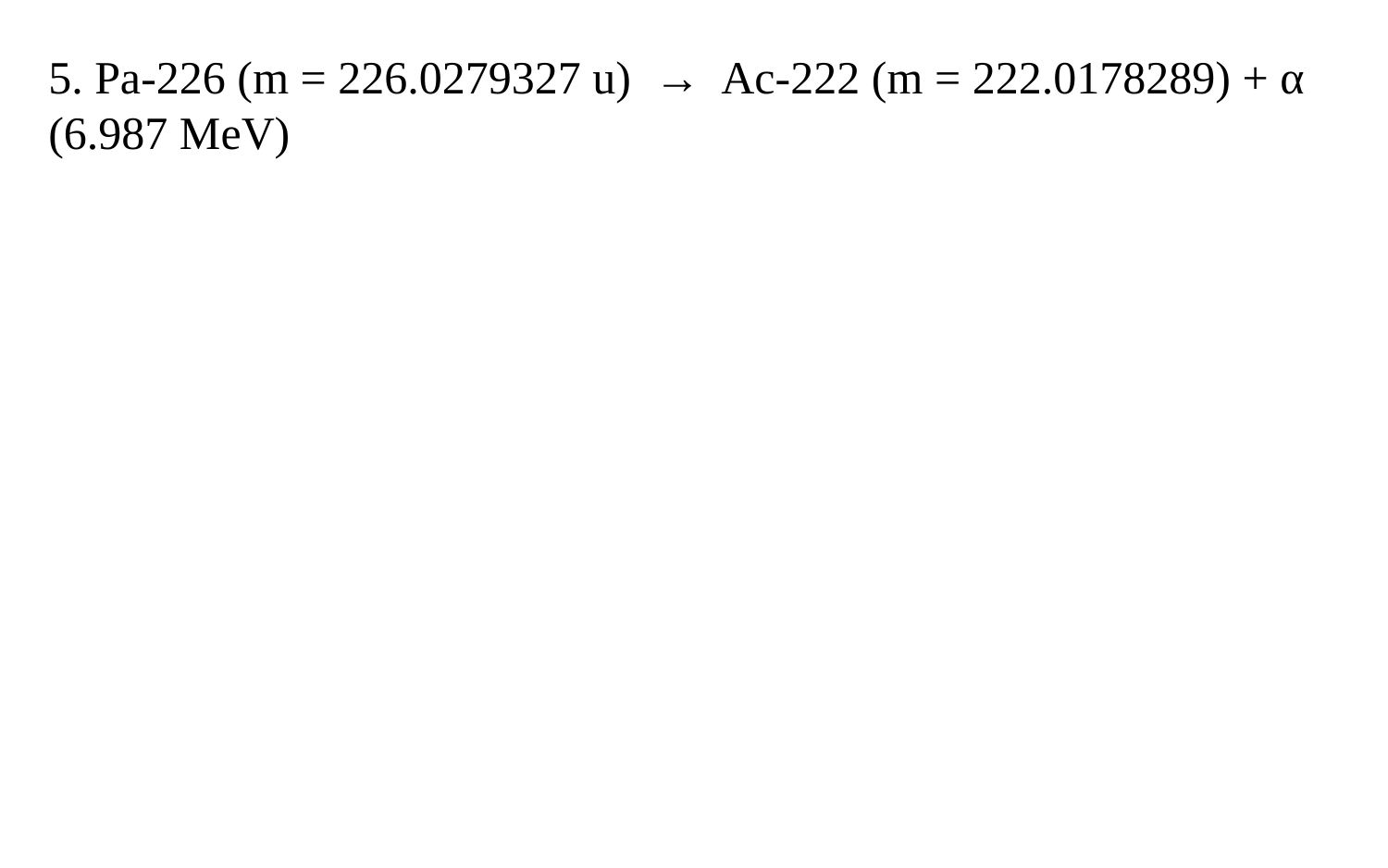

5. Pa-226 (m = 226.0279327 u)  →  Ac-222 (m = 222.0178289) + α   (6.987 MeV)